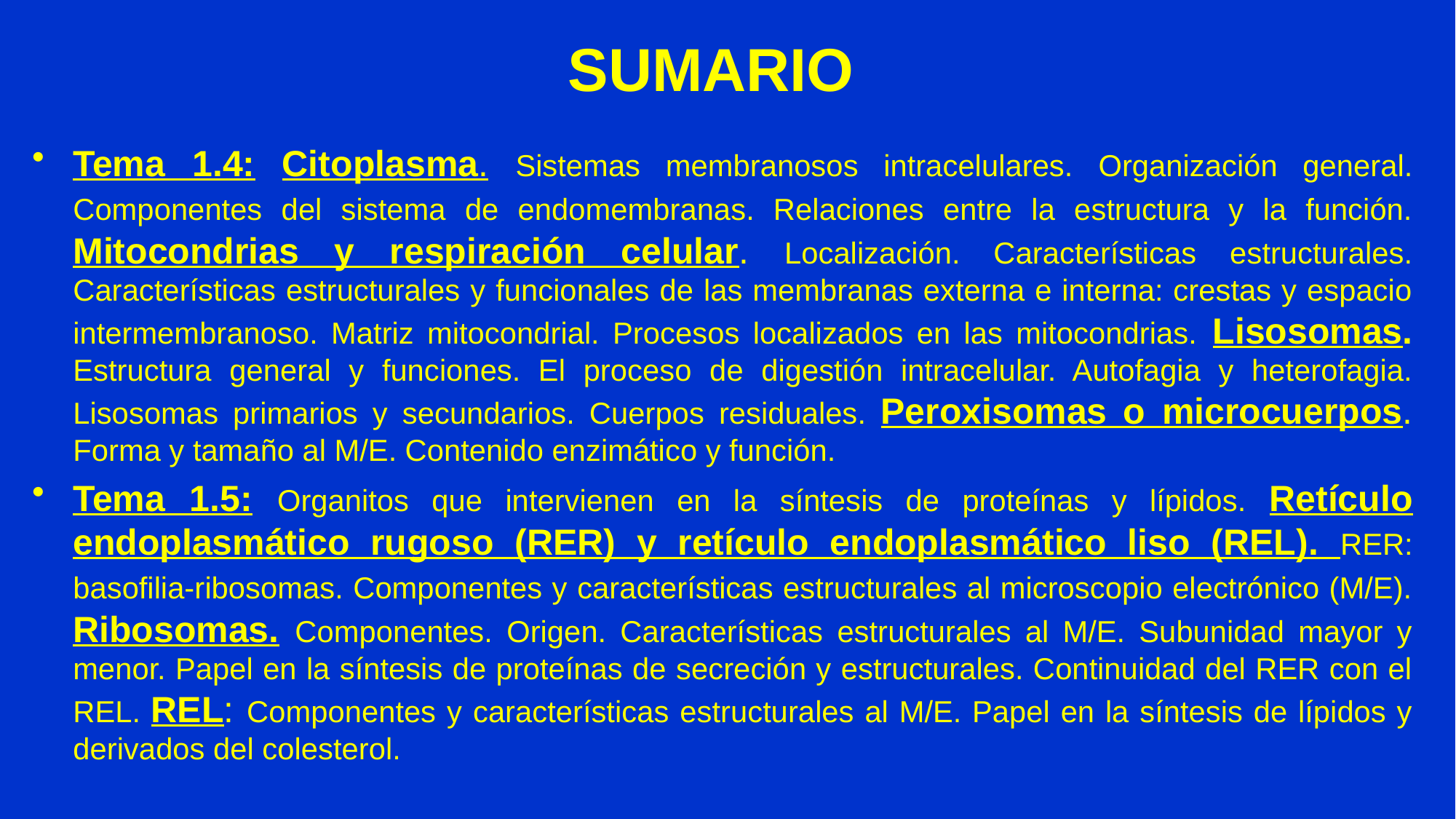

# SUMARIO
Tema 1.4: Citoplasma. Sistemas membranosos intracelulares. Organización general. Componentes del sistema de endomembranas. Relaciones entre la estructura y la función. Mitocondrias y respiración celular. Localización. Características estructurales. Características estructurales y funcionales de las membranas externa e interna: crestas y espacio intermembranoso. Matriz mitocondrial. Procesos localizados en las mitocondrias. Lisosomas. Estructura general y funciones. El proceso de digestión intracelular. Autofagia y heterofagia. Lisosomas primarios y secundarios. Cuerpos residuales. Peroxisomas o microcuerpos. Forma y tamaño al M/E. Contenido enzimático y función.
Tema 1.5: Organitos que intervienen en la síntesis de proteínas y lípidos. Retículo endoplasmático rugoso (RER) y retículo endoplasmático liso (REL). RER: basofilia-ribosomas. Componentes y características estructurales al microscopio electrónico (M/E). Ribosomas. Componentes. Origen. Características estructurales al M/E. Subunidad mayor y menor. Papel en la síntesis de proteínas de secreción y estructurales. Continuidad del RER con el REL. REL: Componentes y características estructurales al M/E. Papel en la síntesis de lípidos y derivados del colesterol.